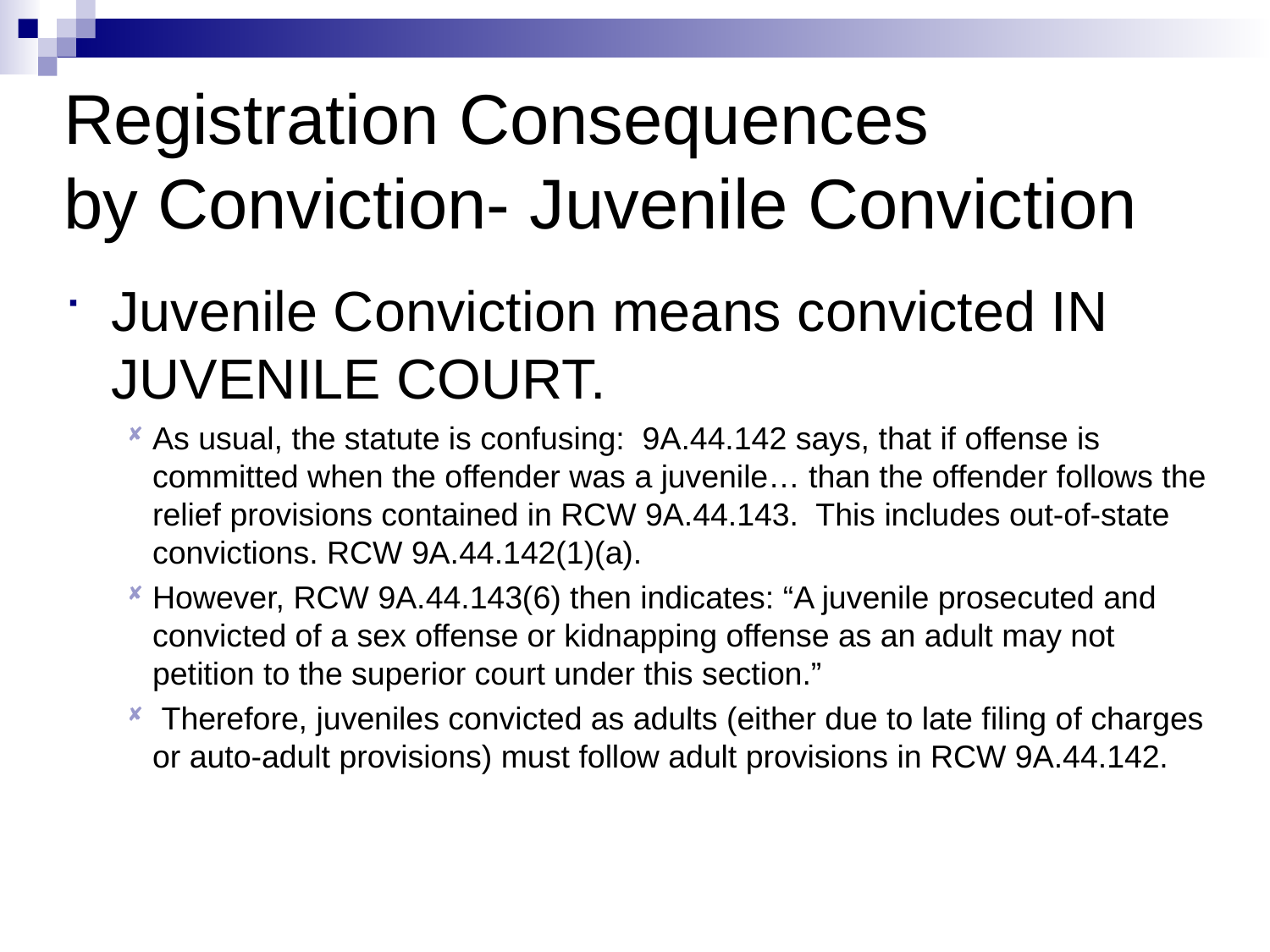

# Registration Consequences by Conviction- Juvenile Conviction
Juvenile Conviction means convicted IN JUVENILE COURT.
As usual, the statute is confusing:  9A.44.142 says, that if offense is committed when the offender was a juvenile… than the offender follows the relief provisions contained in RCW 9A.44.143.  This includes out-of-state convictions. RCW 9A.44.142(1)(a).
However, RCW 9A.44.143(6) then indicates: “A juvenile prosecuted and convicted of a sex offense or kidnapping offense as an adult may not petition to the superior court under this section.”
 Therefore, juveniles convicted as adults (either due to late filing of charges or auto-adult provisions) must follow adult provisions in RCW 9A.44.142.